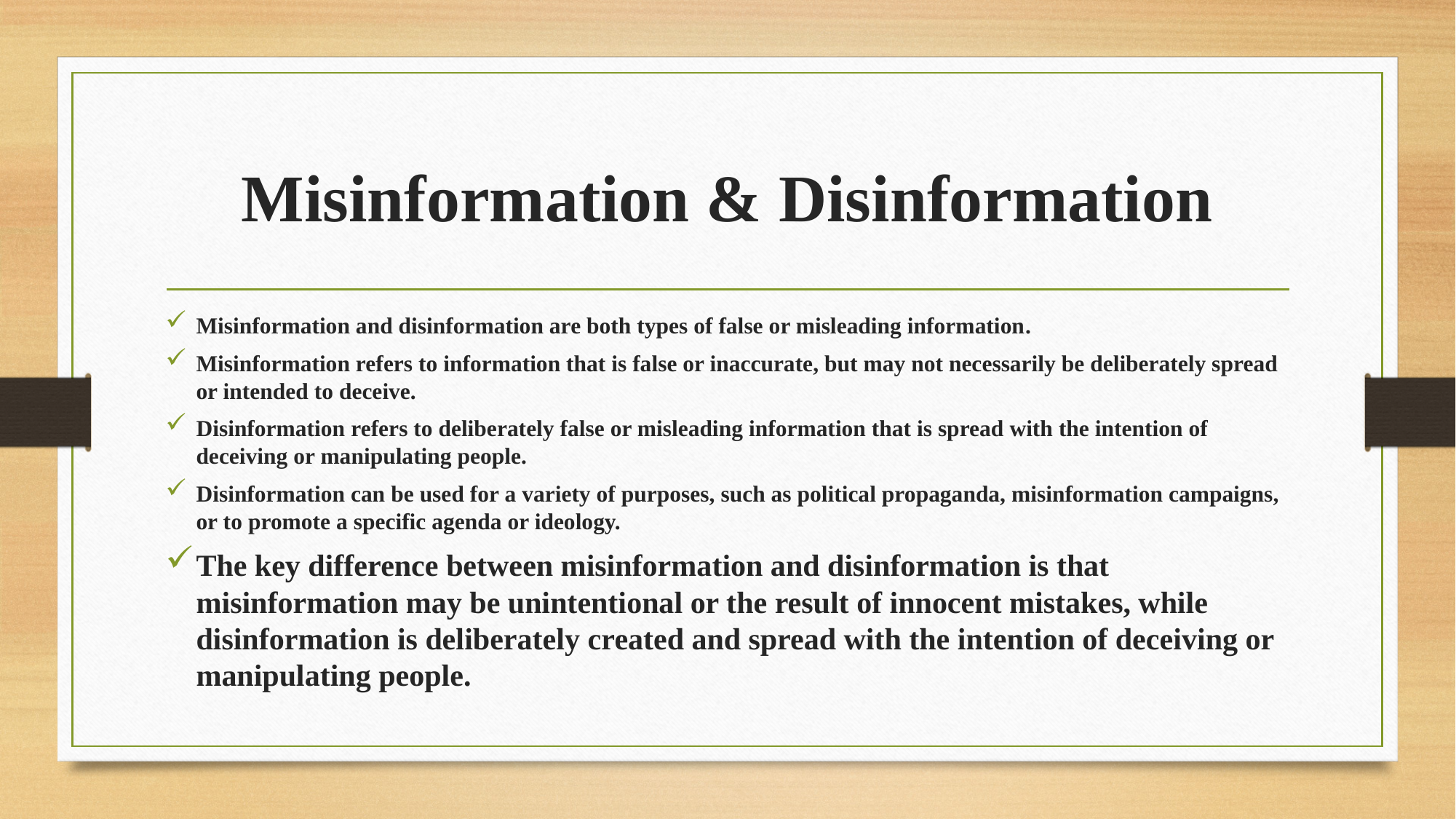

# Misinformation & Disinformation
Misinformation and disinformation are both types of false or misleading information.
Misinformation refers to information that is false or inaccurate, but may not necessarily be deliberately spread or intended to deceive.
Disinformation refers to deliberately false or misleading information that is spread with the intention of deceiving or manipulating people.
Disinformation can be used for a variety of purposes, such as political propaganda, misinformation campaigns, or to promote a specific agenda or ideology.
The key difference between misinformation and disinformation is that misinformation may be unintentional or the result of innocent mistakes, while disinformation is deliberately created and spread with the intention of deceiving or manipulating people.